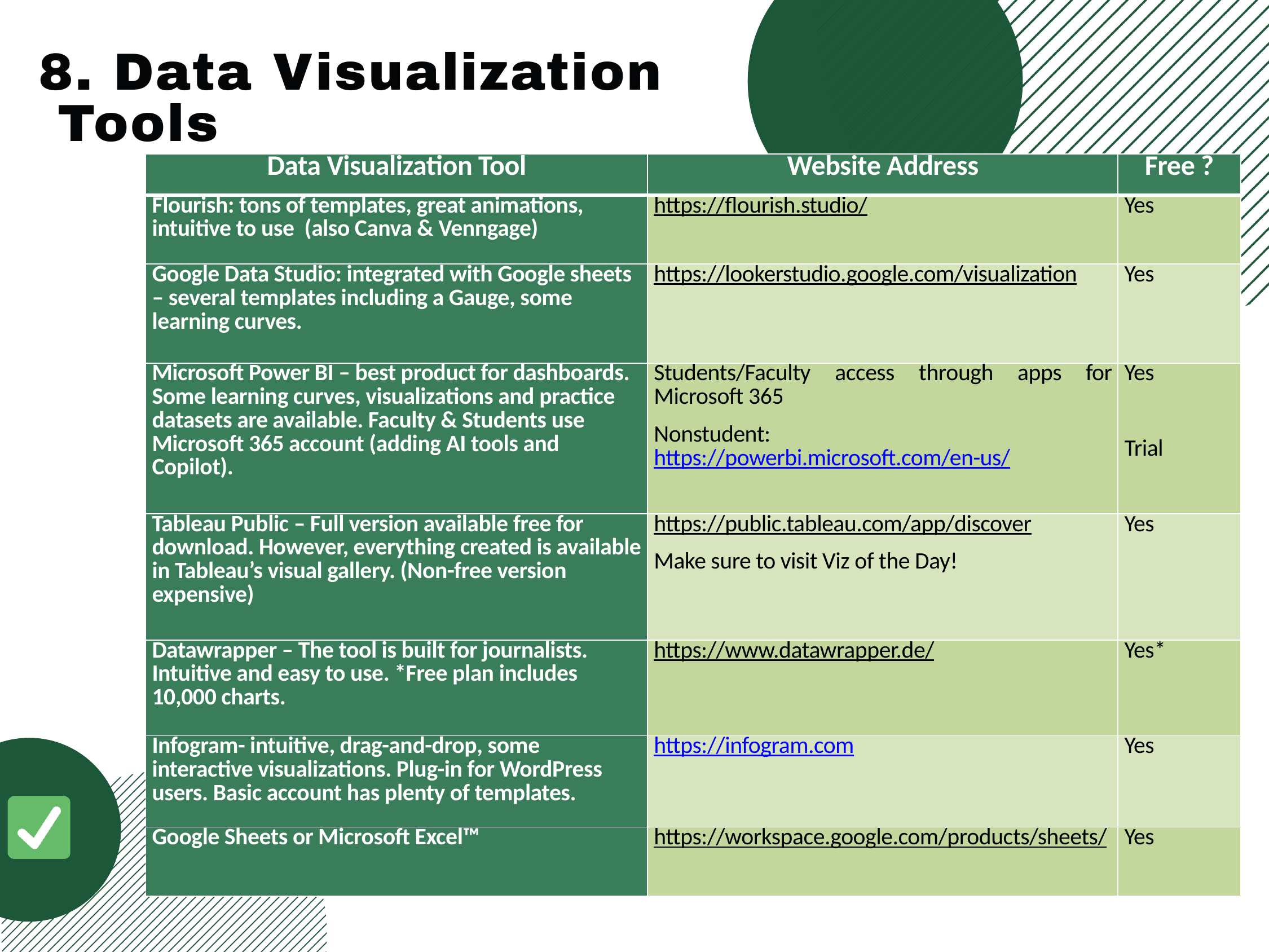

8. Data Visualization
 Tools
| Data Visualization Tool | Website Address | Free ? |
| --- | --- | --- |
| Flourish: tons of templates, great animations, intuitive to use (also Canva & Venngage) | https://flourish.studio/ | Yes |
| Google Data Studio: integrated with Google sheets – several templates including a Gauge, some learning curves. | https://lookerstudio.google.com/visualization | Yes |
| Microsoft Power BI – best product for dashboards. Some learning curves, visualizations and practice datasets are available. Faculty & Students use Microsoft 365 account (adding AI tools and Copilot). | Students/Faculty access through apps for Microsoft 365 Nonstudent: https://powerbi.microsoft.com/en-us/ | Yes   Trial |
| Tableau Public – Full version available free for download. However, everything created is available in Tableau’s visual gallery. (Non-free version expensive) | https://public.tableau.com/app/discover Make sure to visit Viz of the Day! | Yes |
| Datawrapper – The tool is built for journalists. Intuitive and easy to use. \*Free plan includes 10,000 charts. | https://www.datawrapper.de/ | Yes\* |
| Infogram- intuitive, drag-and-drop, some interactive visualizations. Plug-in for WordPress users. Basic account has plenty of templates. | https://infogram.com | Yes |
| Google Sheets or Microsoft Excel™ | https://workspace.google.com/products/sheets/ | Yes |

Pririty Stakeholder
Stakeholder Name